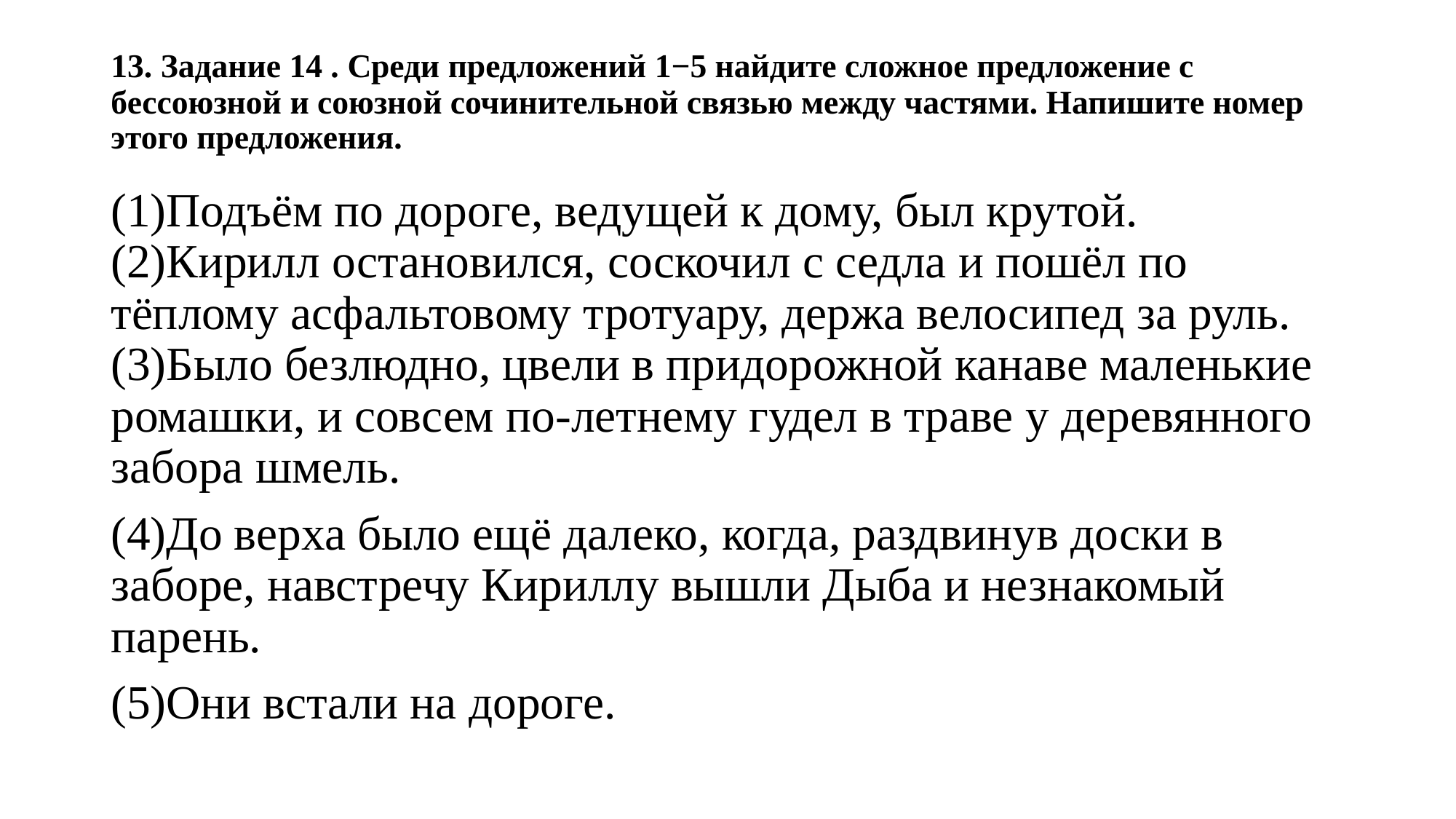

# 13. Задание 14 . Среди предложений 1−5 найдите сложное предложение с бессоюзной и союзной сочинительной связью между частями. Напишите номер этого предложения.
(1)Подъём по дороге, ведущей к дому, был крутой. (2)Кирилл остановился, соскочил с седла и пошёл по тёплому асфальтовому тротуару, держа велосипед за руль. (3)Было безлюдно, цвели в придорожной канаве маленькие ромашки, и совсем по-летнему гудел в траве у деревянного забора шмель.
(4)До верха было ещё далеко, когда, раздвинув доски в заборе, навстречу Кириллу вышли Дыба и незнакомый парень.
(5)Они встали на дороге.